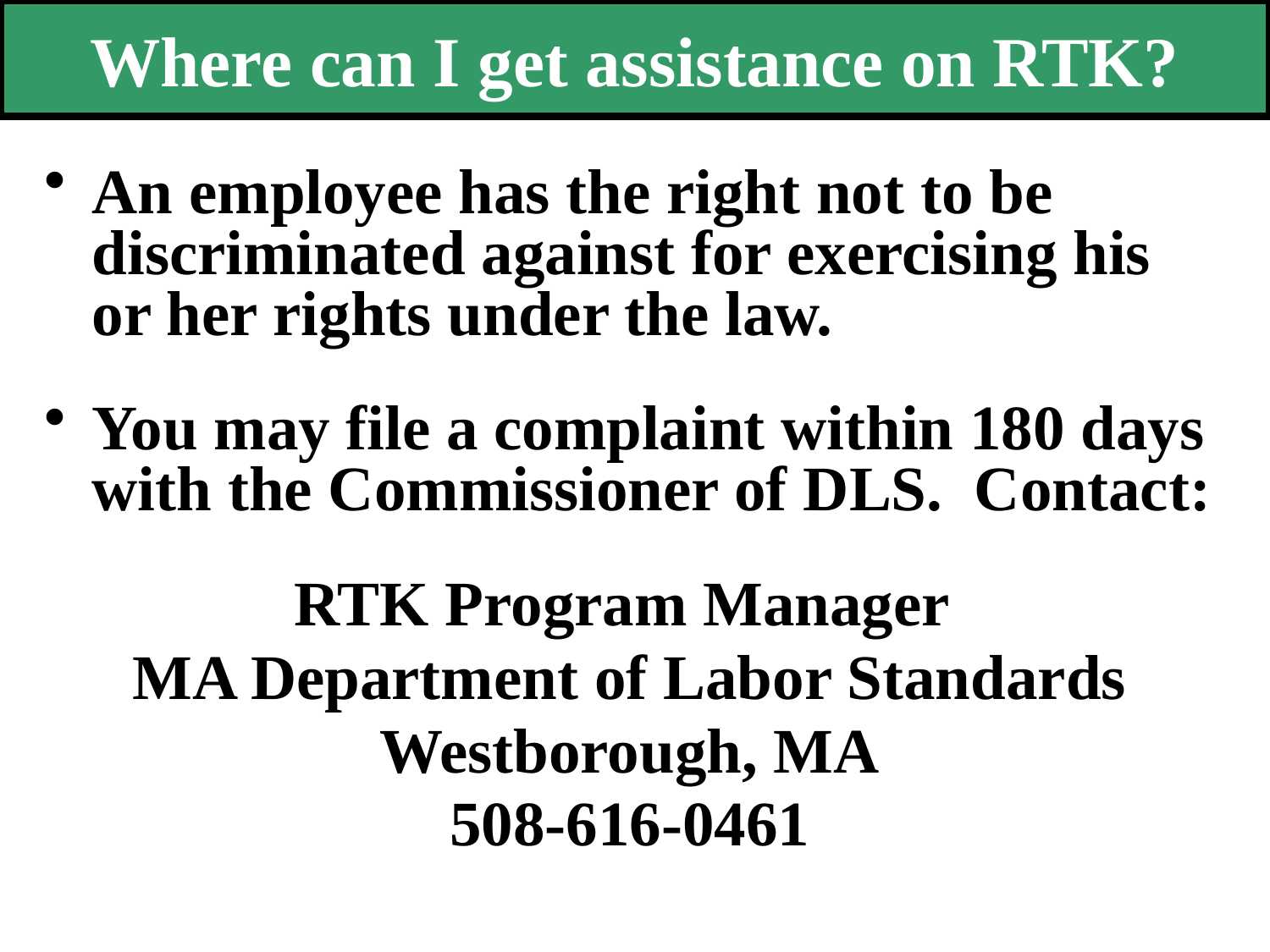

# Where can I get assistance on RTK?
An employee has the right not to be discriminated against for exercising his or her rights under the law.

You may file a complaint within 180 days with the Commissioner of DLS.  Contact:

RTK Program Manager
MA Department of Labor Standards
Westborough, MA
508-616-0461